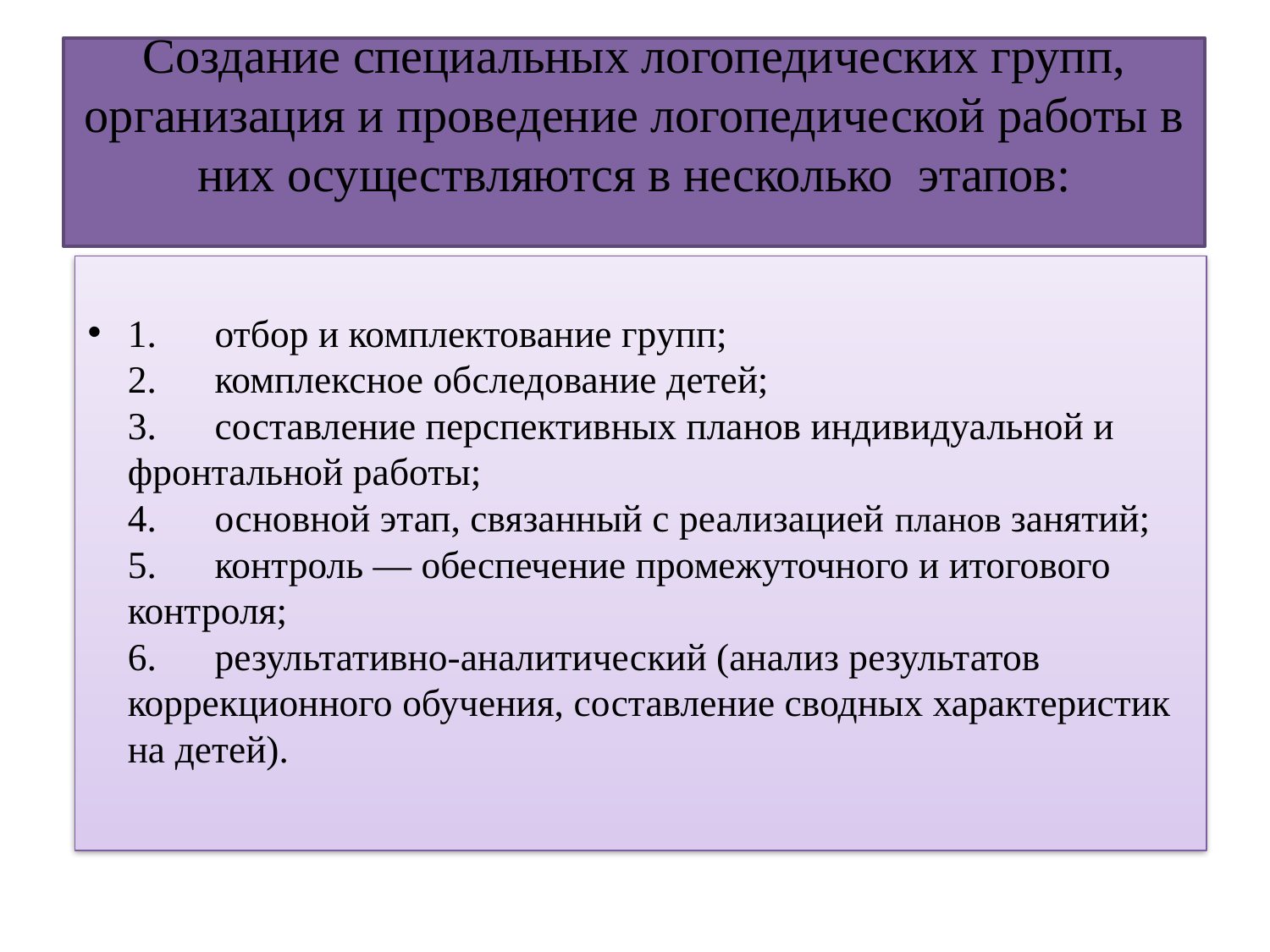

# Создание специальных логопедических групп, организация и проведение логопедической работы в них осуществляются в несколько  этапов:

1.      отбор и комплектование групп;
2.      комплексное обследование детей;
3.      составление перспективных планов индивидуальной и фронтальной работы;
4.      основной этап, связанный с реализацией планов занятий;
5.      контроль — обеспечение промежуточного и итогового контроля;
6.      результативно-аналитический (анализ результатов коррекционного обучения, составление сводных характеристик на детей).